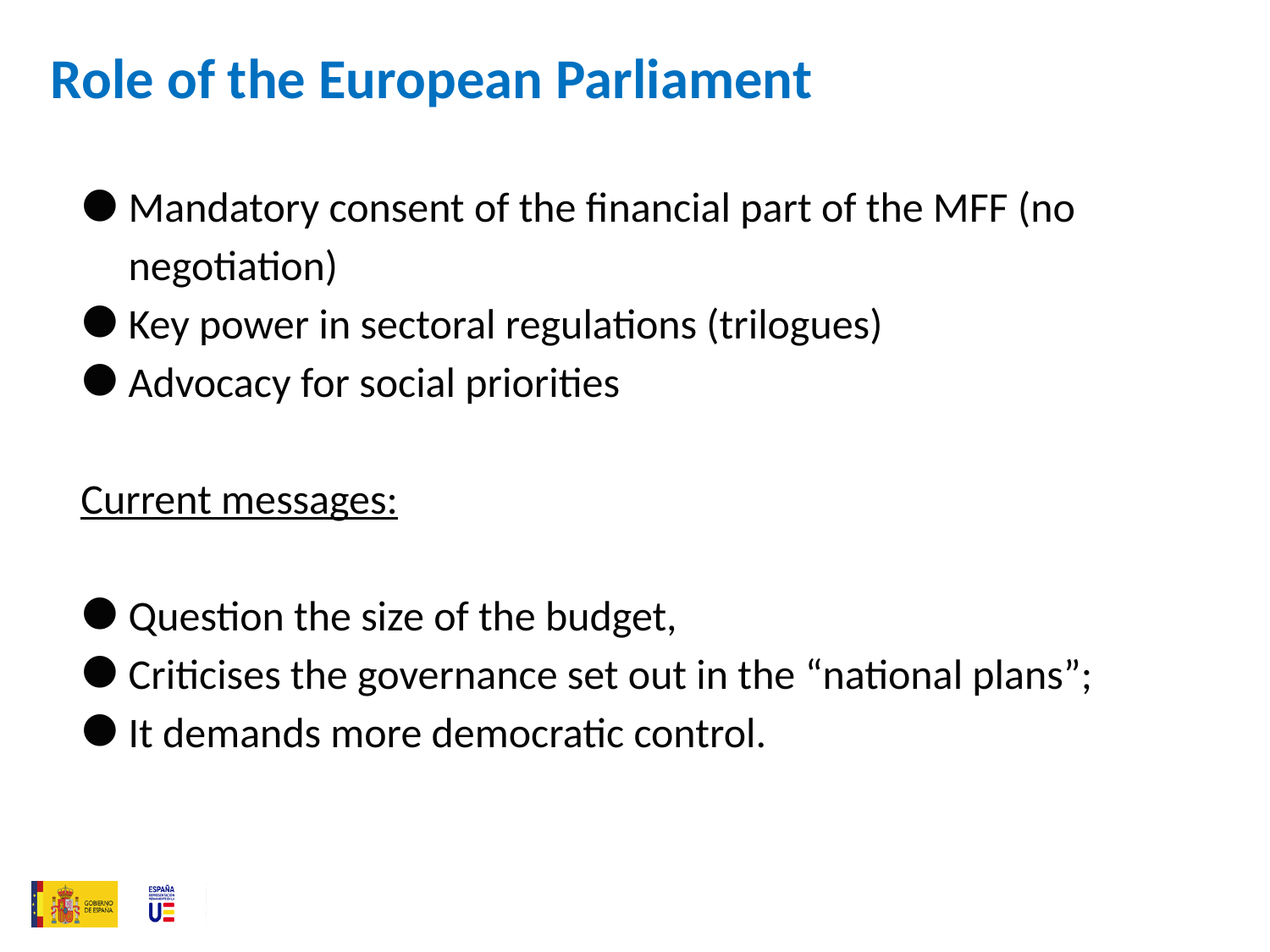

# Role of the European Parliament
Mandatory consent of the financial part of the MFF (no negotiation)
Key power in sectoral regulations (trilogues)
Advocacy for social priorities

Current messages:

Question the size of the budget,
Criticises the governance set out in the “national plans”;
It demands more democratic control.